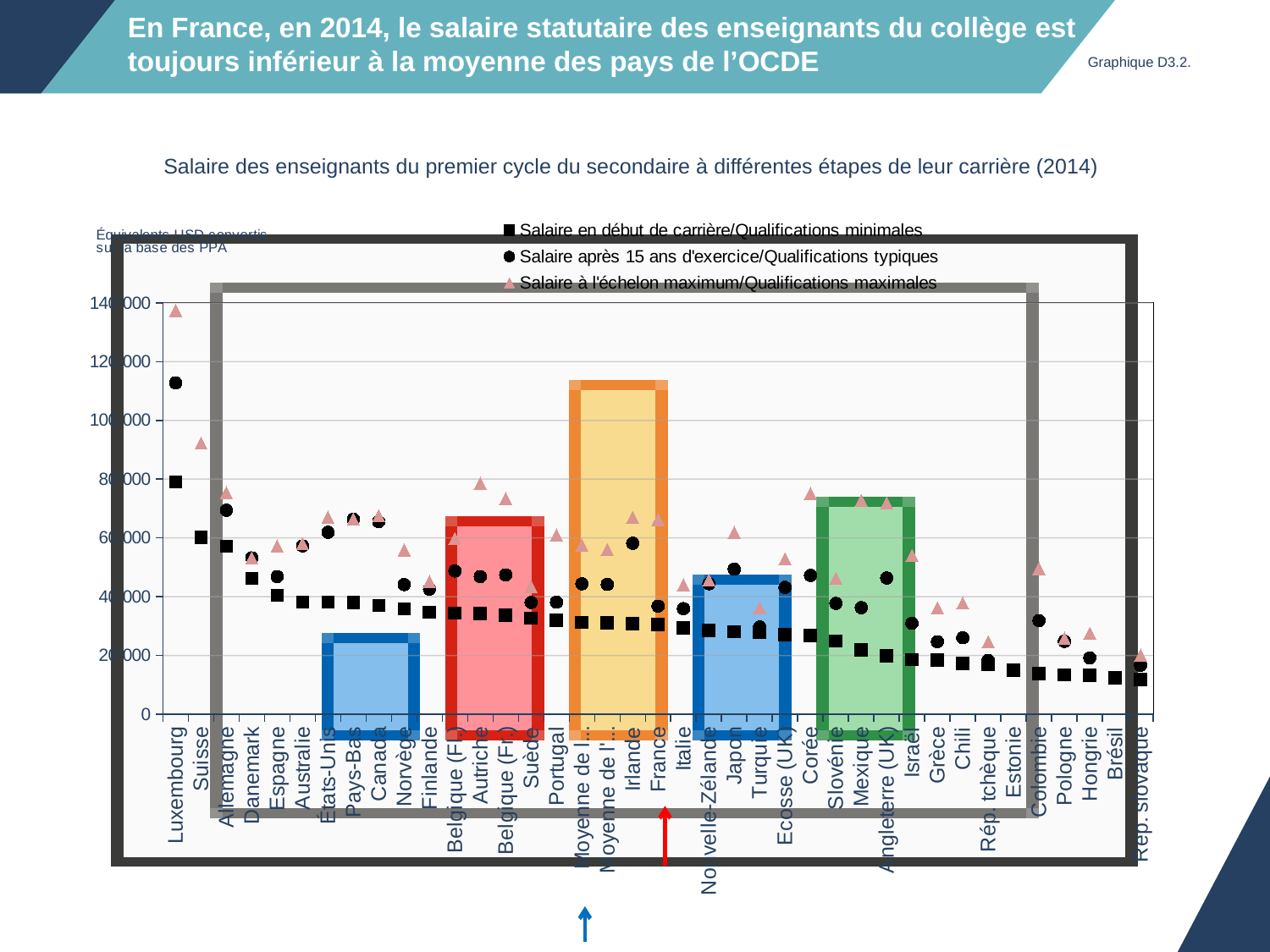

# En France, en 2014, le salaire statutaire des enseignants du collège est toujours inférieur à la moyenne des pays de l’OCDE
Graphique D3.2.
Salaire des enseignants du premier cycle du secondaire à différentes étapes de leur carrière (2014)

### Chart

| Category | Salaire en début de carrière/Qualifications minimales | Salaire après 15 ans d'exercice/Qualifications typiques | Salaire à l'échelon maximum/Qualifications maximales  |
|---|---|---|---|
| Luxembourg | 79048.0281864511 | 112759.687265967 | 137404.0725240959 |
| Suisse | 60230.87796925865 | None | 92258.36027066596 |
| Allemagne | 57130.55876538891 | 69431.1654938492 | 75422.16405525325 |
| Danemark | 46188.00232412768 | 53226.01140231697 | 53226.01140231697 |
| Espagne | 40497.70984566593 | 46865.4720180671 | 57278.42028147316 |
| Australie | 38217.81742611873 | 57292.75848414972 | 58091.80713100775 |
| États-Unis | 38196.59 | 61917.64 | 67085.87 |
| Pays-Bas | 38089.331197005136 | 66366.22467347913 | 66366.22467347913 |
| Canada | 36999.73094644546 | 65543.17266219786 | 67557.98125001845 |
| Norvège | 35828.657995204536 | 44135.66538353993 | 55943.51875130625 |
| Finlande | 34730.184170446075 | 42612.93574783323 | 45169.71189270323 |
| Belgique (Fl.) | 34459.371138242874 | 48757.2886353358 | 59714.60642904824 |
| Autriche | 34344.81575150727 | 46851.67554172592 | 78604.3349416224 |
| Belgique (Fr.) | 33647.767415156864 | 47434.5106023532 | 73440.54481186002 |
| Suède | 32697.647260025315 | 38053.650107285146 | 43486.588595156805 |
| Portugal | 31929.985040495118 | 38166.00200703582 | 61046.941508708966 |
| Moyenne de l'OCDE | 31220.374756658868 | 44407.066244909656 | 57601.92498370085 |
| Moyenne de l'UE-22 | 31051.284718580246 | 44204.14648633496 | 56089.27879364737 |
| Irlande | 30812.75645307056 | 58190.164546462256 | 66975.74431293283 |
| France | 30531.522916487273 | 36814.12560220078 | 66311.20014140106 |
| Italie | 29445.346323552356 | 35950.981158889634 | 44093.46239025875 |
| Nouvelle-Zélande | 28495.508567435856 | 44423.54662416137 | 45630.68971780826 |
| Japon | 28101.20179473009 | 49378.47246120688 | 61922.19732030379 |
| Turquie | 27903.833174567233 | 29680.351323149767 | 36179.00820192576 |
| Ecosse (UK) | 27054.957138929847 | 43163.47187164172 | 52914.05293279684 |
| Corée | 26815.44875005824 | 47256.745108127536 | 75202.27196058568 |
| Slovénie | 24916.757779025444 | 37750.716586389295 | 46241.42312579416 |
| Mexique | 21892.244562229233 | 36288.43612978409 | 72702.22436141141 |
| Angleterre (UK) | 19963.51185864594 | 46389.923274935645 | 71876.64009197011 |
| Israël | 18602.156740291313 | 30976.800182172243 | 54060.81785557012 |
| Grèce | 18407.59678597516 | 24712.03011743552 | 36174.63617463617 |
| Chili | 17249.500029375376 | 26048.375024160006 | 37866.56916498327 |
| Rép. tchèque | 16872.763814679012 | 18323.73858989711 | 24666.57117870765 |
| Estonie | 14959.080614259268 | None | None |
| Colombie | 13885.285319809042 | 31870.531543167606 | 49627.81013955487 |
| Pologne | 13386.00956686973 | 24827.7908733032 | 25882.475859404167 |
| Hongrie | 13228.098499864142 | 19180.742824803005 | 27538.419760395238 |
| Brésil | 12337.070848526246 | None | None |
| Rép. slovaque | 11837.745681474571 | 16662.913758162576 | 20129.88637622729 |